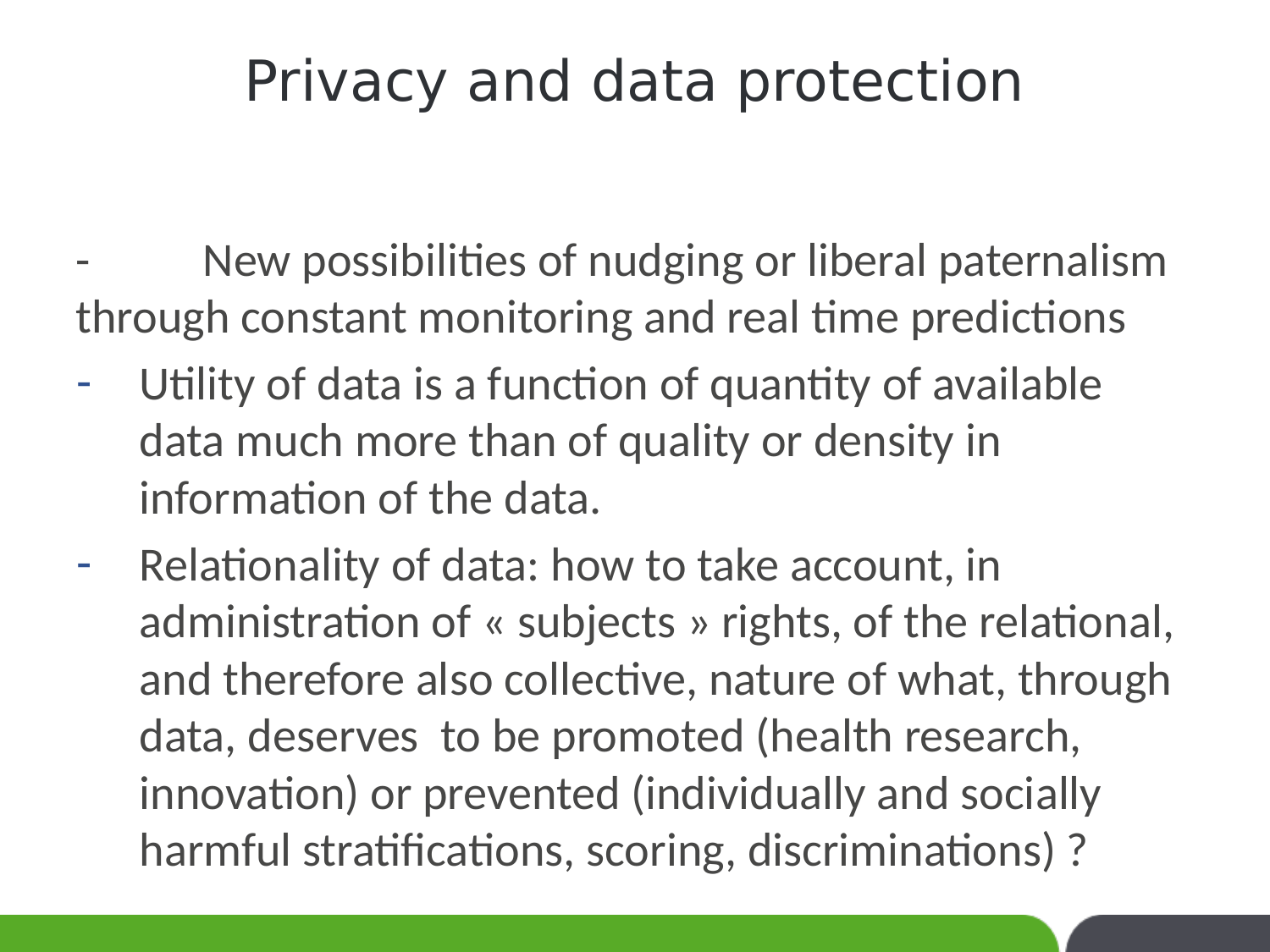

# Privacy and data protection
- 	New possibilities of nudging or liberal paternalism through constant monitoring and real time predictions
Utility of data is a function of quantity of available data much more than of quality or density in information of the data.
Relationality of data: how to take account, in administration of « subjects » rights, of the relational, and therefore also collective, nature of what, through data, deserves  to be promoted (health research, innovation) or prevented (individually and socially harmful stratifications, scoring, discriminations) ?